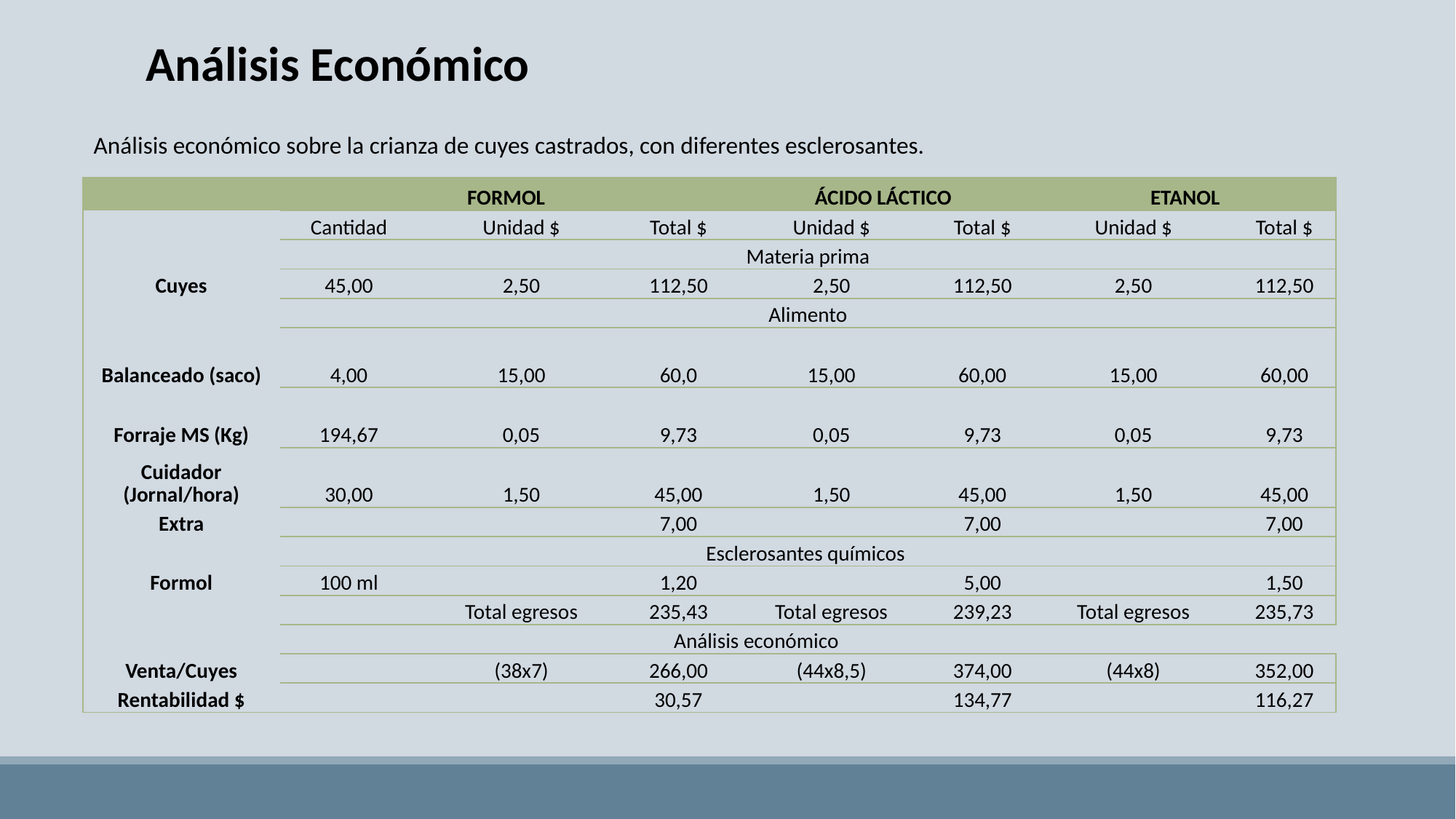

Análisis Económico
Análisis económico sobre la crianza de cuyes castrados, con diferentes esclerosantes.
|  | FORMOL |  |  | ÁCIDO LÁCTICO |  | ETANOL |  |
| --- | --- | --- | --- | --- | --- | --- | --- |
|  | Cantidad | Unidad $ | Total $ | Unidad $ | Total $ | Unidad $ | Total $ |
|  | Materia prima |  |  |  |  |  |  |
| Cuyes | 45,00 | 2,50 | 112,50 | 2,50 | 112,50 | 2,50 | 112,50 |
|  | Alimento |  |  |  |  |  |  |
| Balanceado (saco) | 4,00 | 15,00 | 60,0 | 15,00 | 60,00 | 15,00 | 60,00 |
| Forraje MS (Kg) | 194,67 | 0,05 | 9,73 | 0,05 | 9,73 | 0,05 | 9,73 |
| Cuidador (Jornal/hora) | 30,00 | 1,50 | 45,00 | 1,50 | 45,00 | 1,50 | 45,00 |
| Extra |  |  | 7,00 |  | 7,00 |  | 7,00 |
|  | Esclerosantes químicos |  |  |  |  |  |  |
| Formol | 100 ml |  | 1,20 |  | 5,00 |  | 1,50 |
|  |  | Total egresos | 235,43 | Total egresos | 239,23 | Total egresos | 235,73 |
|  | Análisis económico |  |  |  |  |  |  |
| Venta/Cuyes |  | (38x7) | 266,00 | (44x8,5) | 374,00 | (44x8) | 352,00 |
| Rentabilidad $ |  |  | 30,57 |  | 134,77 |  | 116,27 |